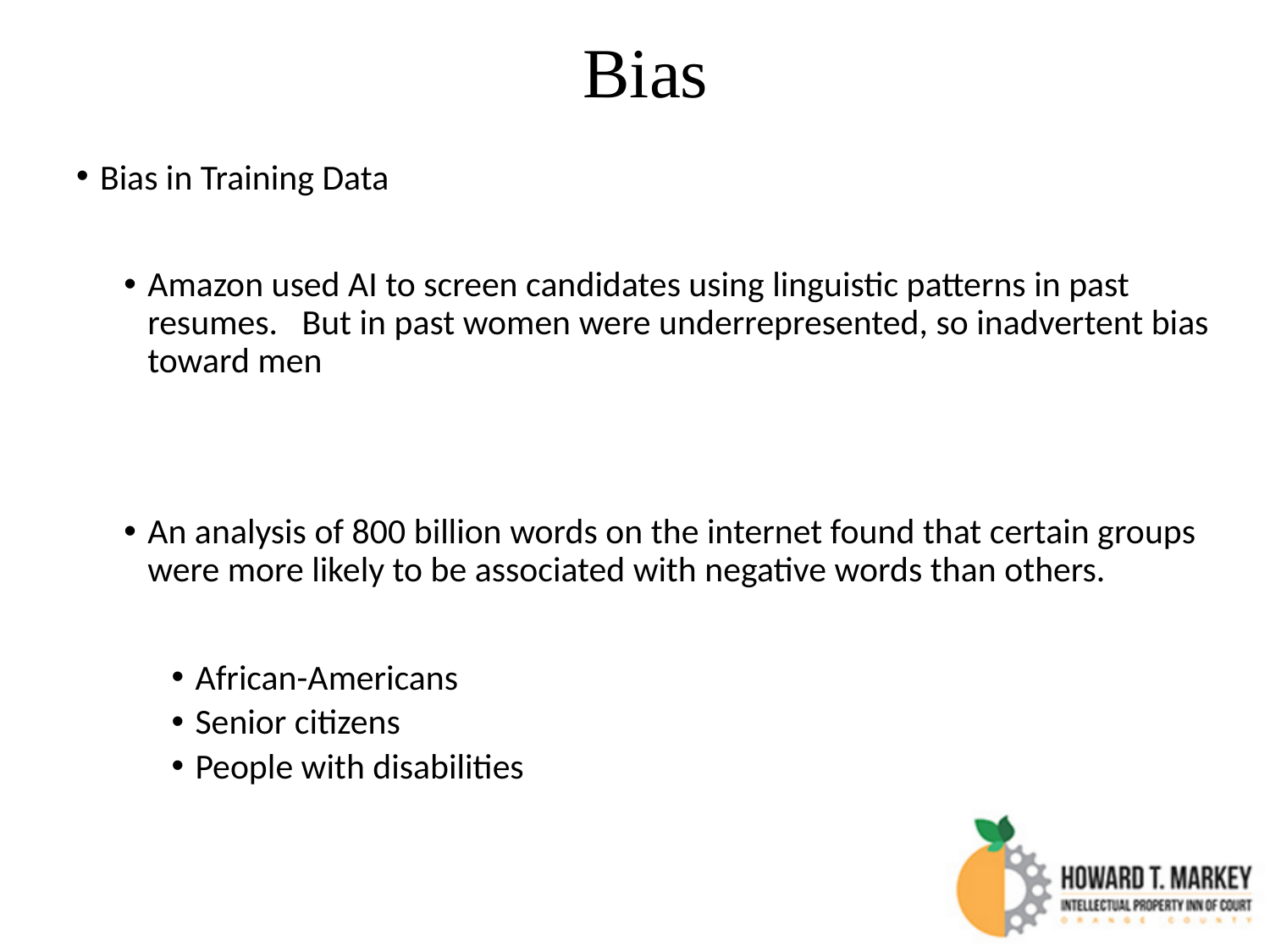

Bias
Bias in Training Data

Amazon used AI to screen candidates using linguistic patterns in past resumes.   But in past women were underrepresented, so inadvertent bias toward men

An analysis of 800 billion words on the internet found that certain groups were more likely to be associated with negative words than others.

African-Americans
Senior citizens
People with disabilities